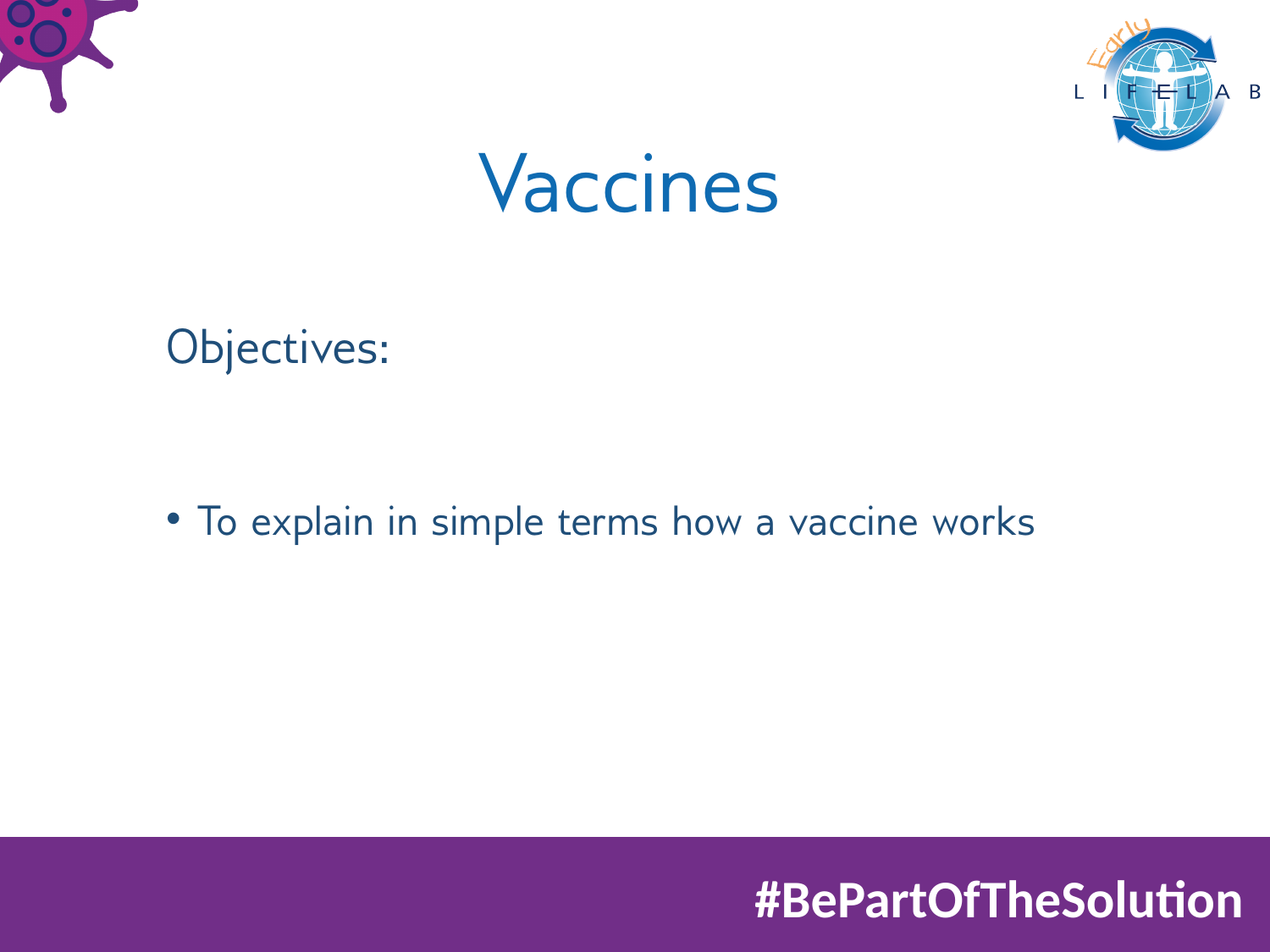

# Vaccines
Objectives:

To explain in simple terms how a vaccine works